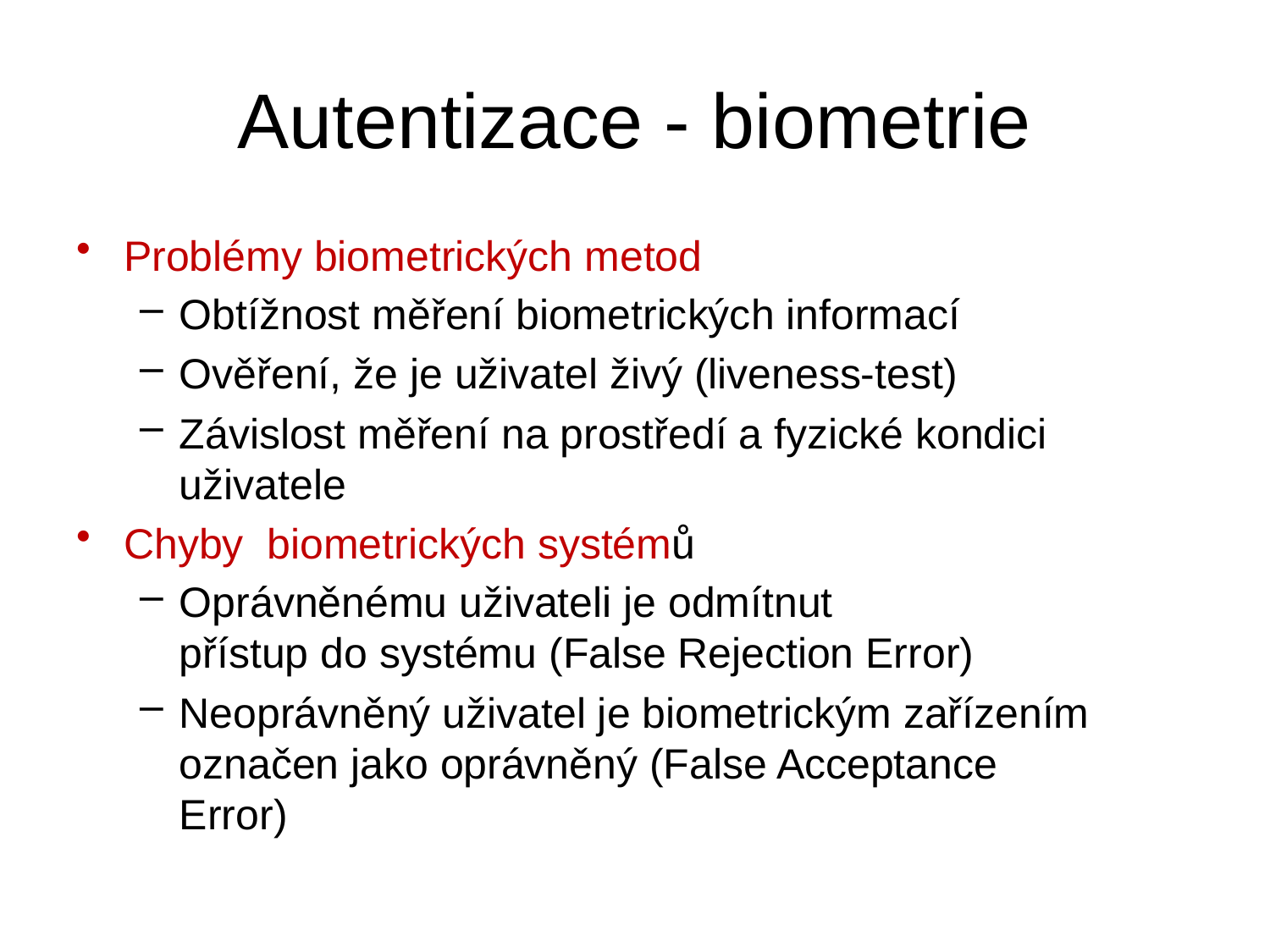

# Autentizace - biometrie
Problémy biometrických metod
Obtížnost měření biometrických informací
Ověření, že je uživatel živý (liveness-test)
Závislost měření na prostředí a fyzické kondici uživatele
Chyby  biometrických systémů
Oprávněnému uživateli je odmítnut
přístup do systému (False Rejection Error)
Neoprávněný uživatel je biometrickým zařízením označen jako oprávněný (False Acceptance
Error)